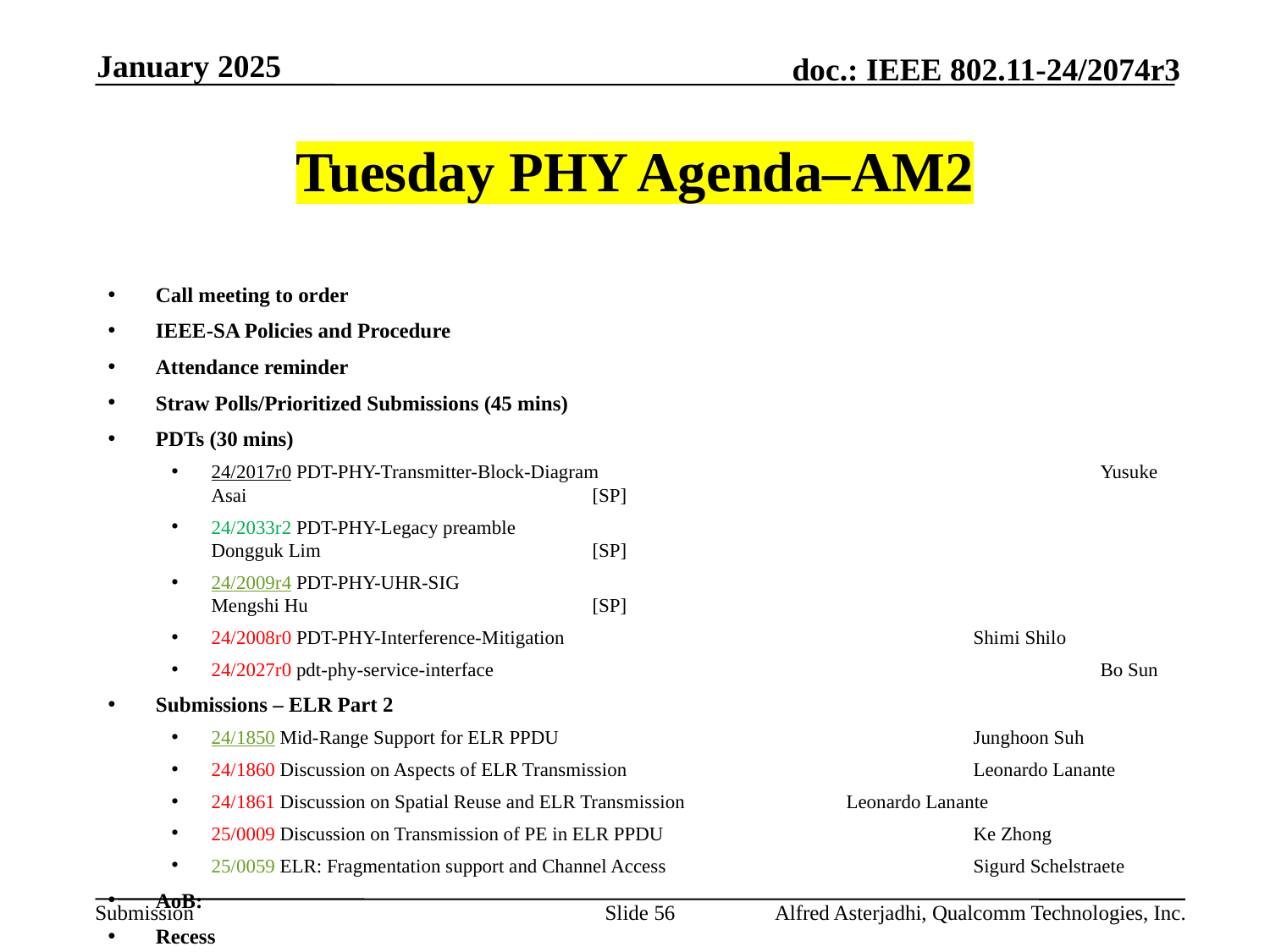

January 2025
# Tuesday PHY Agenda–AM2
Call meeting to order
IEEE-SA Policies and Procedure
Attendance reminder
Straw Polls/Prioritized Submissions (45 mins)
PDTs (30 mins)
24/2017r0 PDT-PHY-Transmitter-Block-Diagram 				Yusuke Asai 			[SP]
24/2033r2 PDT-PHY-Legacy preamble 					Dongguk Lim 			[SP]
24/2009r4 PDT-PHY-UHR-SIG 						Mengshi Hu 			[SP]
24/2008r0 PDT-PHY-Interference-Mitigation 				Shimi Shilo
24/2027r0 pdt-phy-service-interface 					Bo Sun
Submissions – ELR Part 2
24/1850 Mid-Range Support for ELR PPDU 				Junghoon Suh
24/1860 Discussion on Aspects of ELR Transmission 			Leonardo Lanante
24/1861 Discussion on Spatial Reuse and ELR Transmission 		Leonardo Lanante
25/0009 Discussion on Transmission of PE in ELR PPDU 			Ke Zhong
25/0059 ELR: Fragmentation support and Channel Access 			Sigurd Schelstraete
AoB:
Recess
Slide 56
Alfred Asterjadhi, Qualcomm Technologies, Inc.